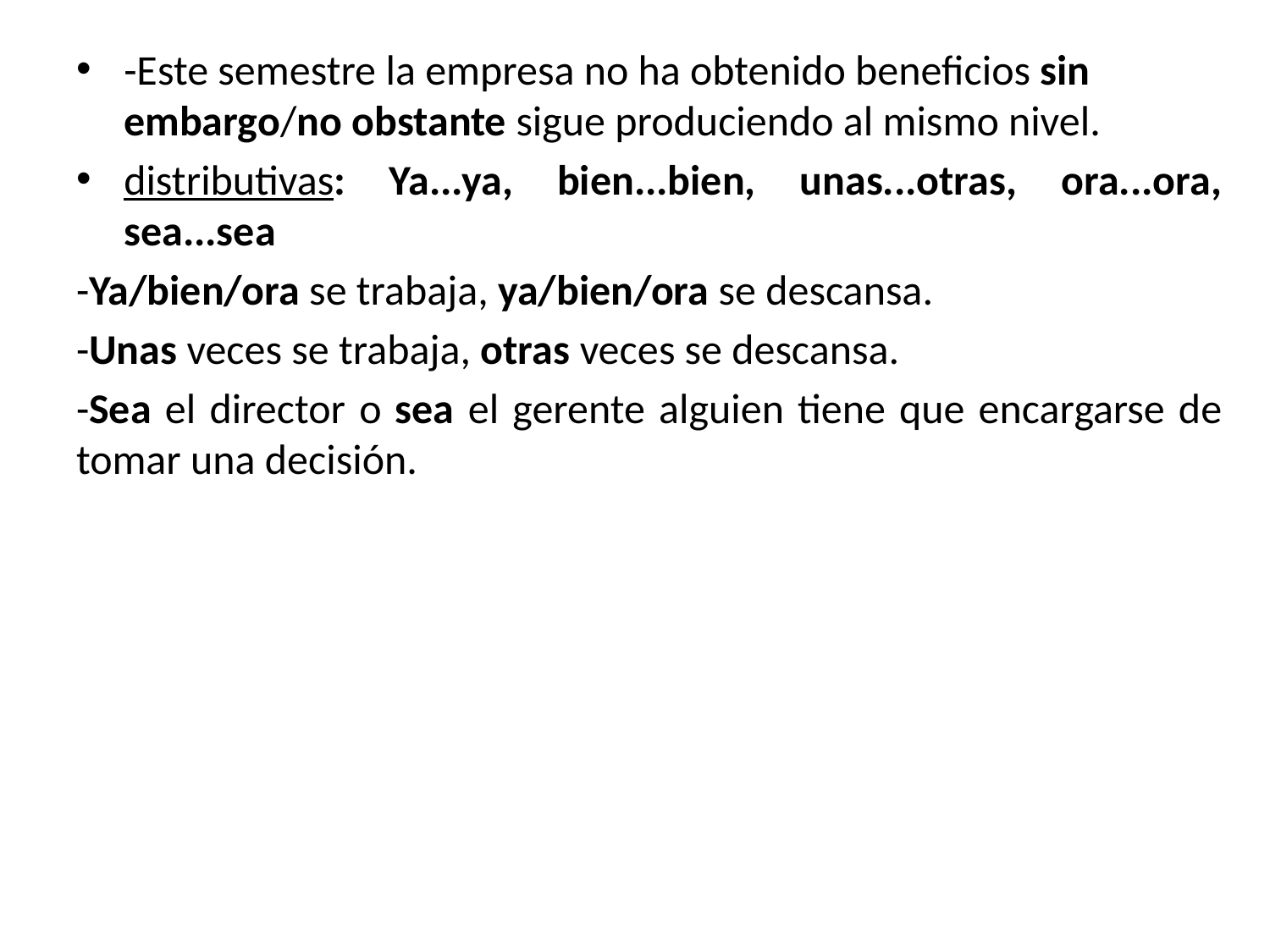

-Este semestre la empresa no ha obtenido beneficios sin embargo/no obstante sigue produciendo al mismo nivel.
distributivas: Ya...ya, bien...bien, unas...otras, ora...ora, sea...sea
-Ya/bien/ora se trabaja, ya/bien/ora se descansa.
-Unas veces se trabaja, otras veces se descansa.
-Sea el director o sea el gerente alguien tiene que encargarse de tomar una decisión.